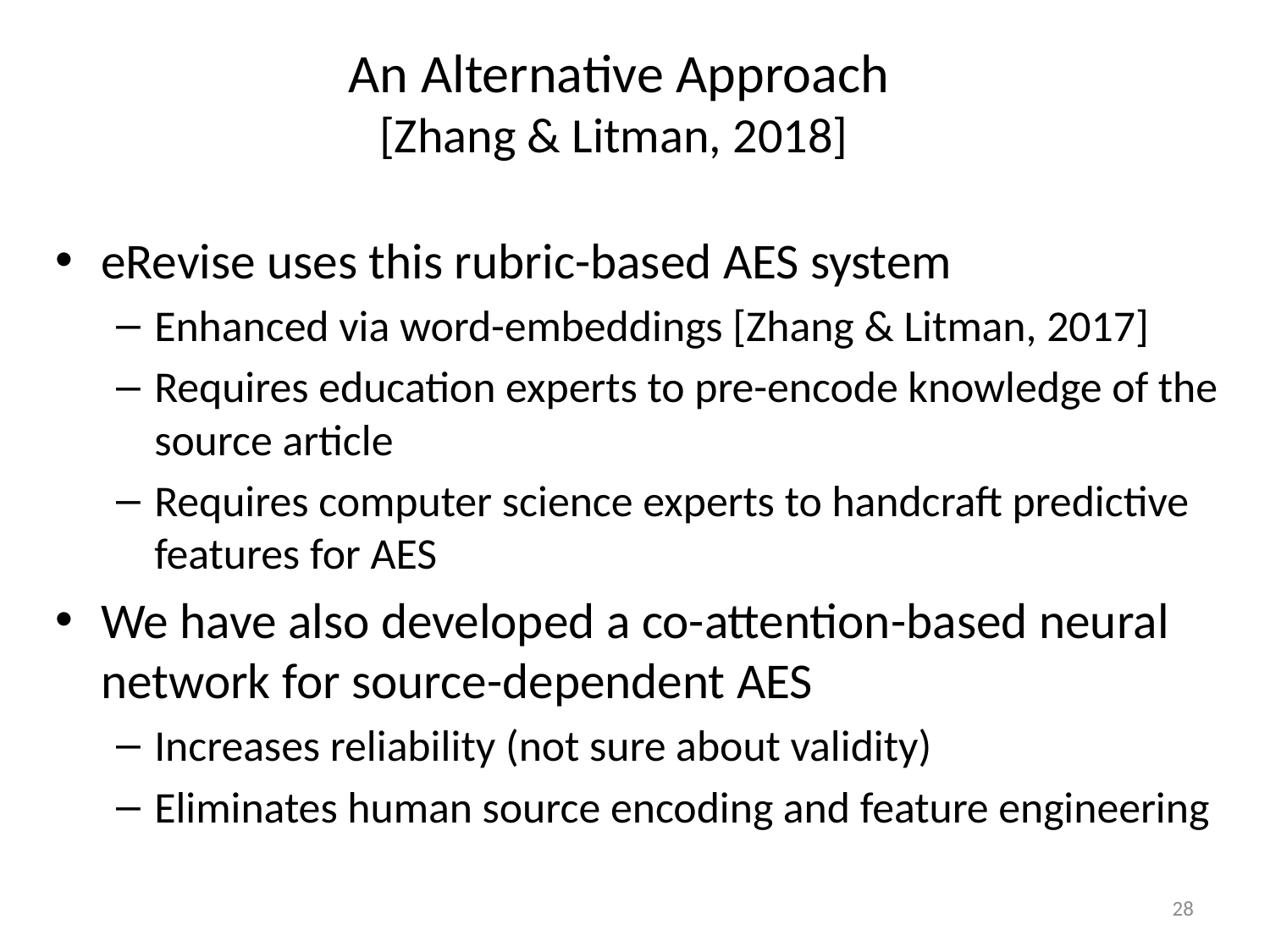

# An Alternative Approach [Zhang & Litman, 2018]
eRevise uses this rubric-based AES system
Enhanced via word-embeddings [Zhang & Litman, 2017]
Requires education experts to pre-encode knowledge of the source article
Requires computer science experts to handcraft predictive features for AES
We have also developed a co-attention-based neural network for source-dependent AES
Increases reliability (not sure about validity)
Eliminates human source encoding and feature engineering
28